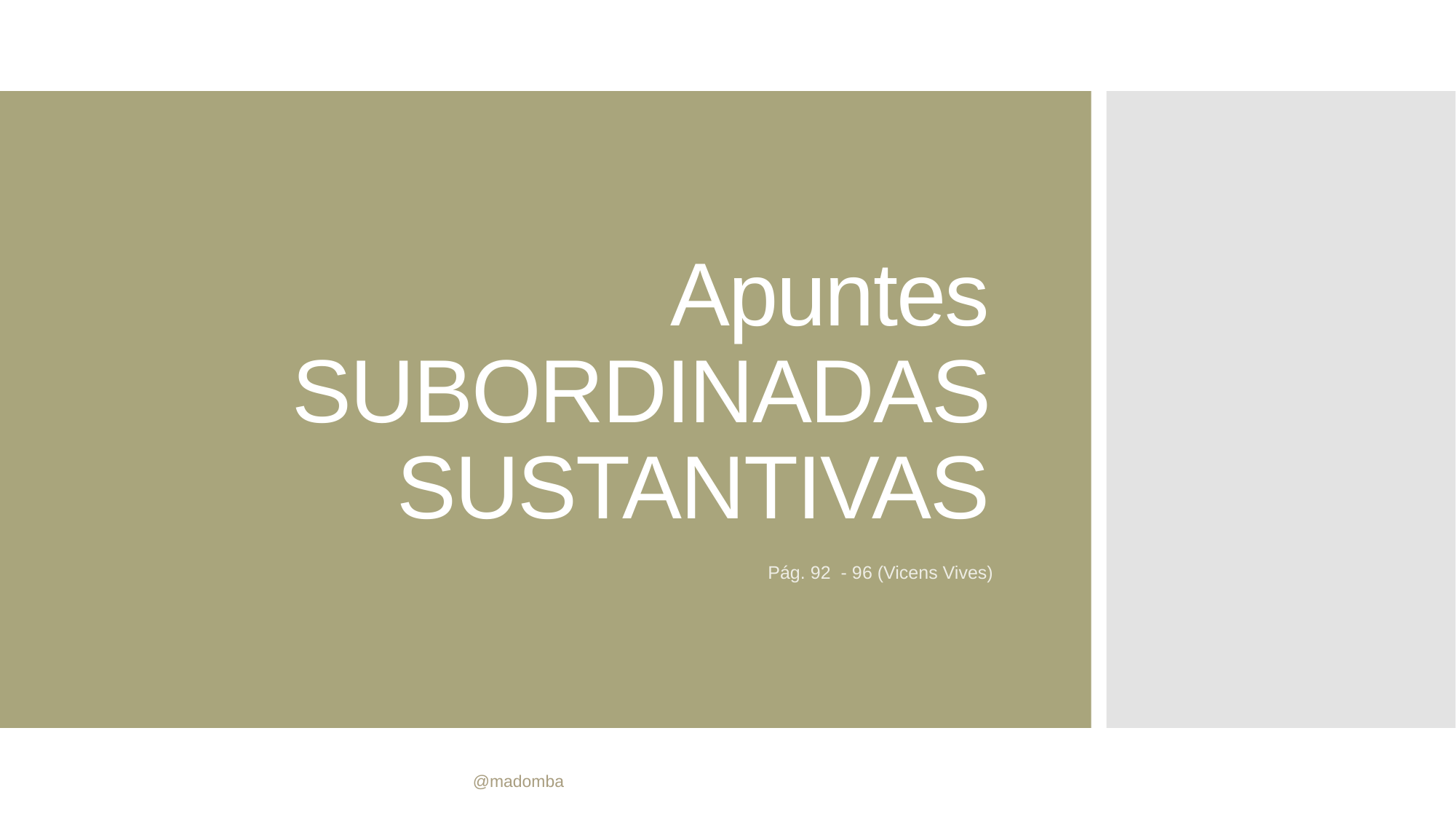

# Apuntes SUBORDINADAS SUSTANTIVAS
Pág. 92  - 96 (Vicens Vives)
@madomba